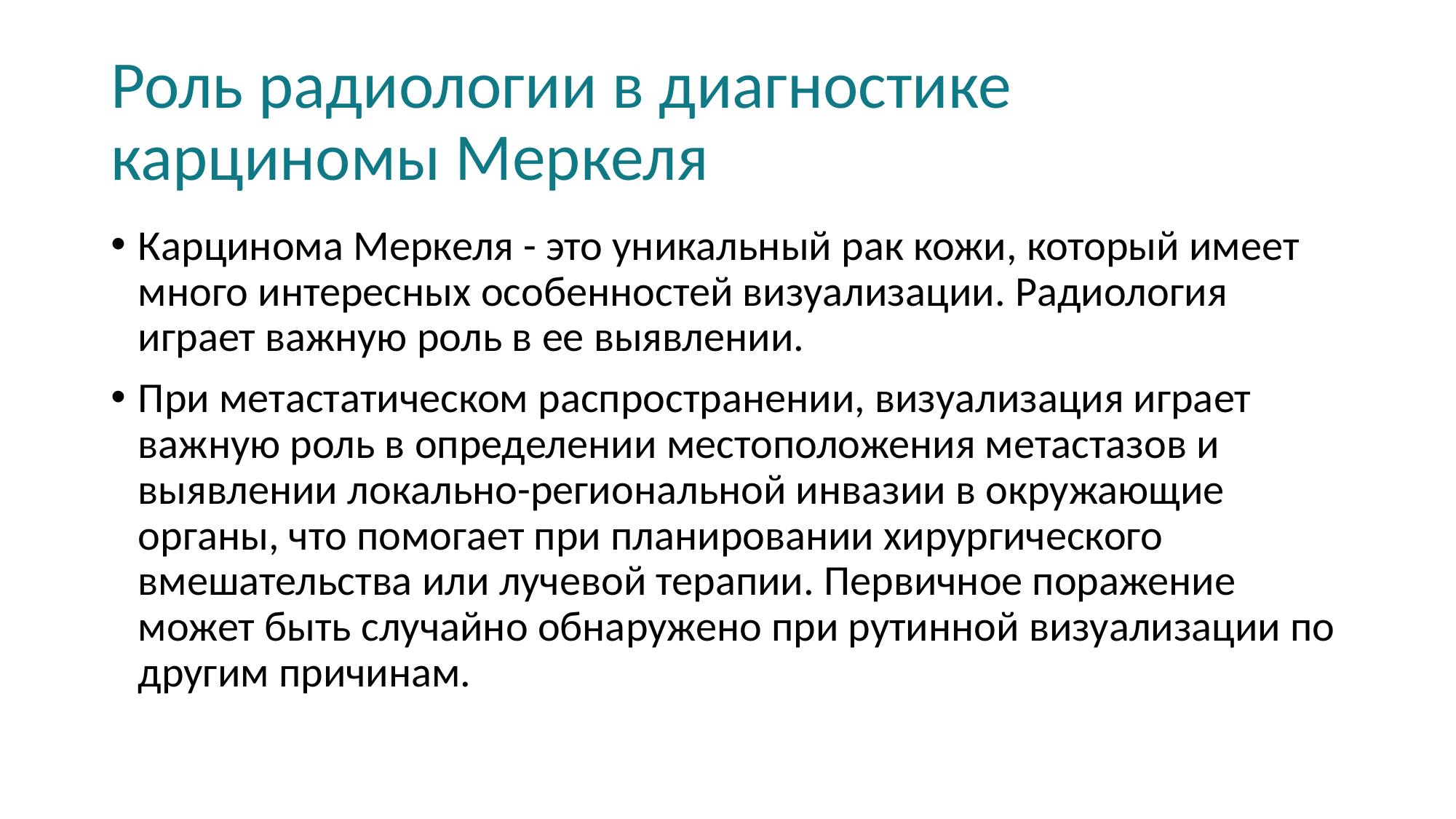

# Роль радиологии в диагностике карциномы Меркеля
Карцинома Меркеля - это уникальный рак кожи, который имеет много интересных особенностей визуализации. Радиология играет важную роль в ее выявлении.
При метастатическом распространении, визуализация играет важную роль в определении местоположения метастазов и выявлении локально-региональной инвазии в окружающие органы, что помогает при планировании хирургического вмешательства или лучевой терапии. Первичное поражение может быть случайно обнаружено при рутинной визуализации по другим причинам.